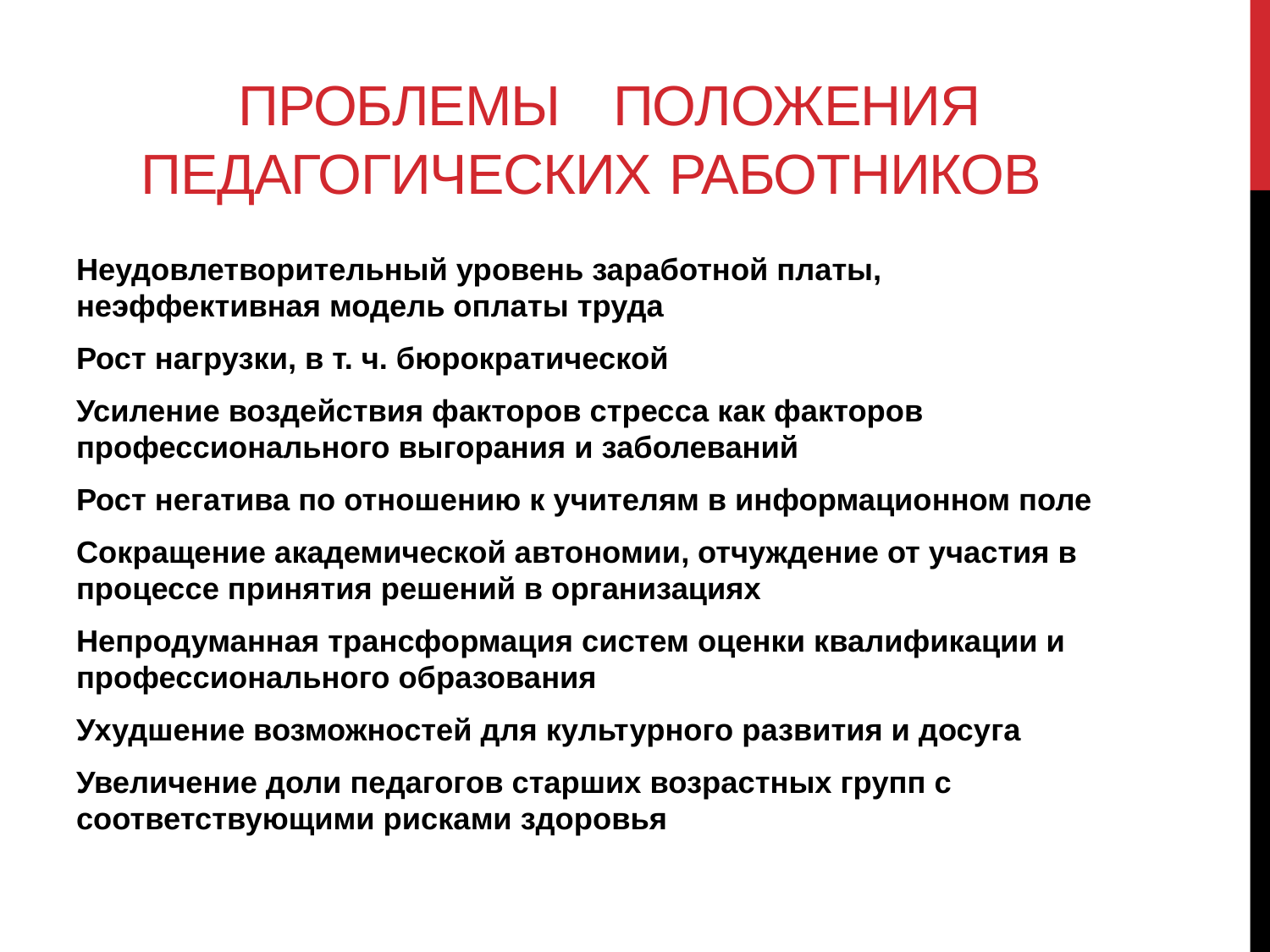

# Проблемы   положения педагогических работников
Неудовлетворительный уровень заработной платы, неэффективная модель оплаты труда
Рост нагрузки, в т. ч. бюрократической
Усиление воздействия факторов стресса как факторов профессионального выгорания и заболеваний
Рост негатива по отношению к учителям в информационном поле
Сокращение академической автономии, отчуждение от участия в процессе принятия решений в организациях
Непродуманная трансформация систем оценки квалификации и профессионального образования
Ухудшение возможностей для культурного развития и досуга
Увеличение доли педагогов старших возрастных групп с соответствующими рисками здоровья